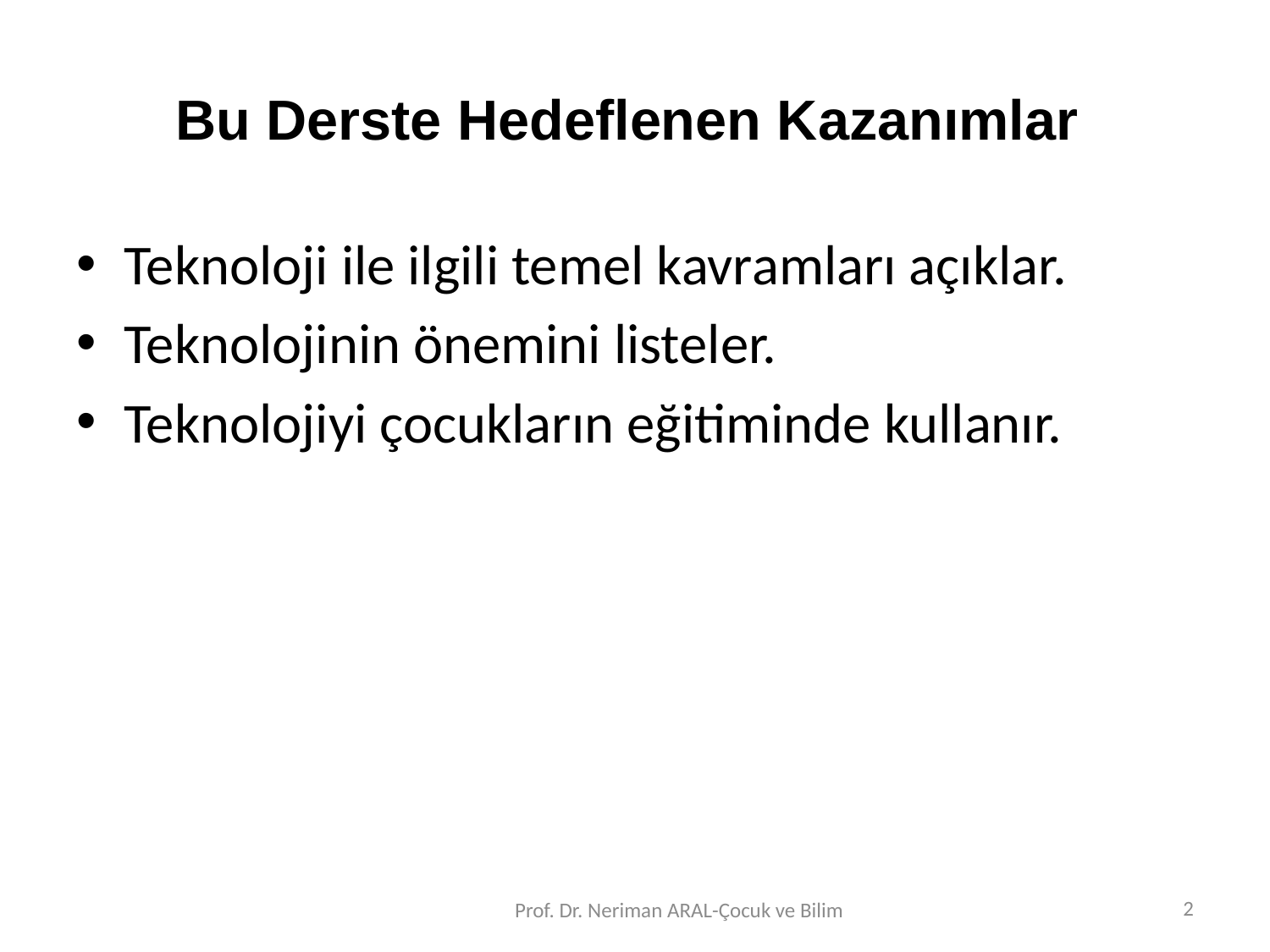

# Bu Derste Hedeflenen Kazanımlar
Teknoloji ile ilgili temel kavramları açıklar.
Teknolojinin önemini listeler.
Teknolojiyi çocukların eğitiminde kullanır.
2
Prof. Dr. Neriman ARAL-Çocuk ve Bilim